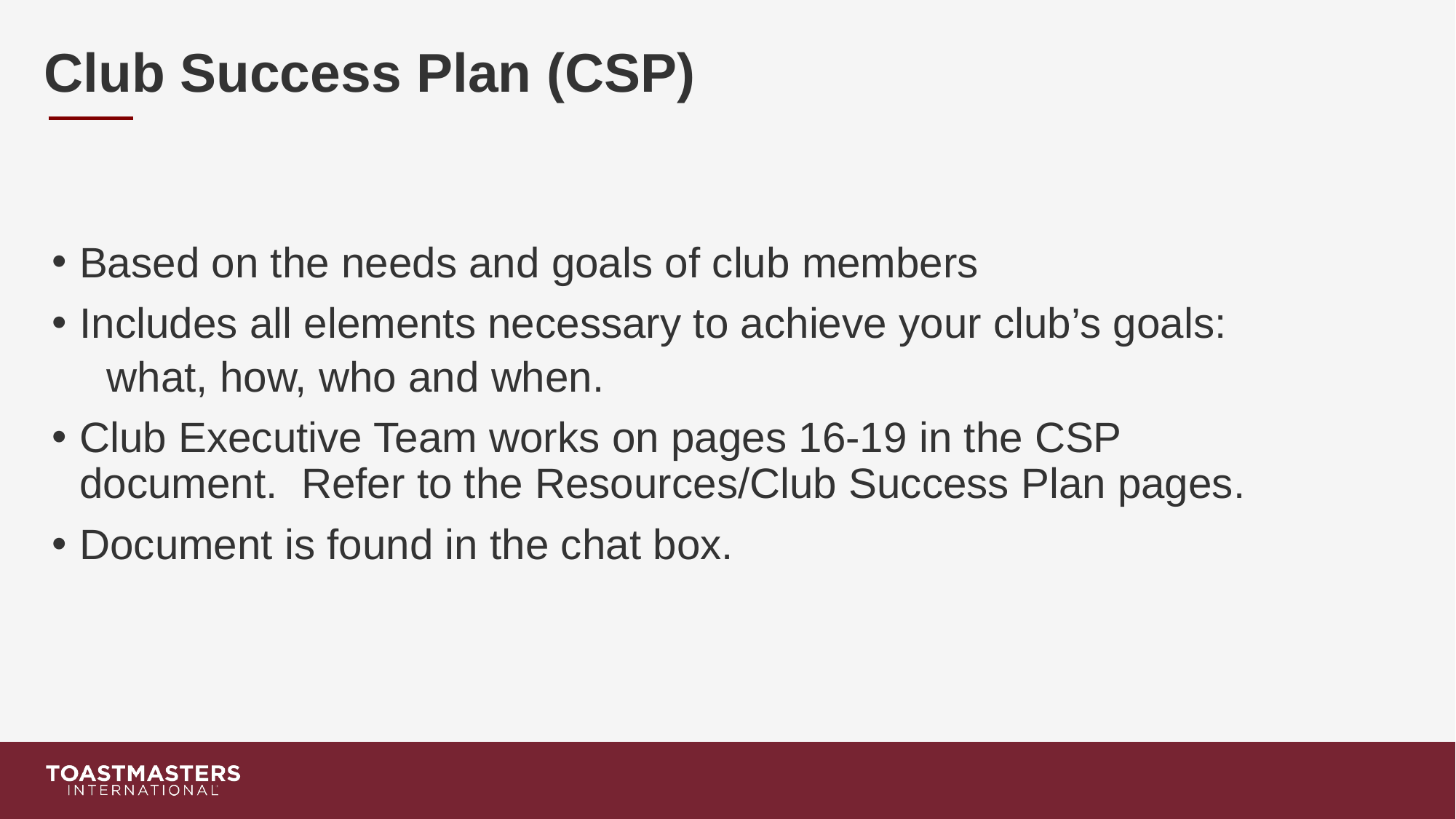

# Club Success Plan (CSP)
Based on the needs and goals of club members
Includes all elements necessary to achieve your club’s goals:
what, how, who and when.
Club Executive Team works on pages 16-19 in the CSP document.  Refer to the Resources/Club Success Plan pages.
Document is found in the chat box.